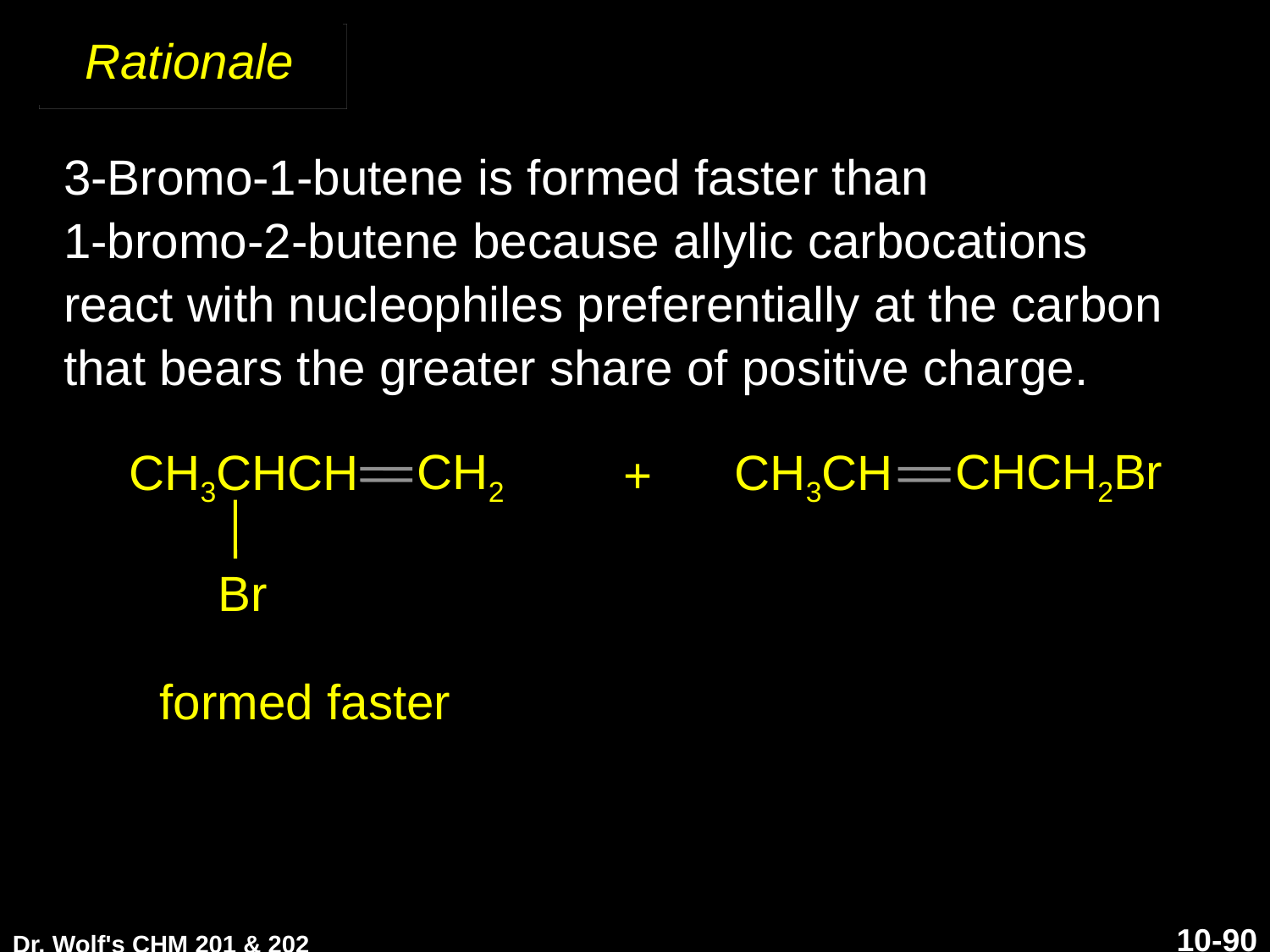

# Rationale
3-Bromo-1-butene is formed faster than
1-bromo-2-butene because allylic carbocations
react with nucleophiles preferentially at the carbon
that bears the greater share of positive charge.
+
CH3CHCH
CH2

Br
CH3CH
CHCH2Br

formed faster
Dr. Wolf's CHM 201 & 202
10-90